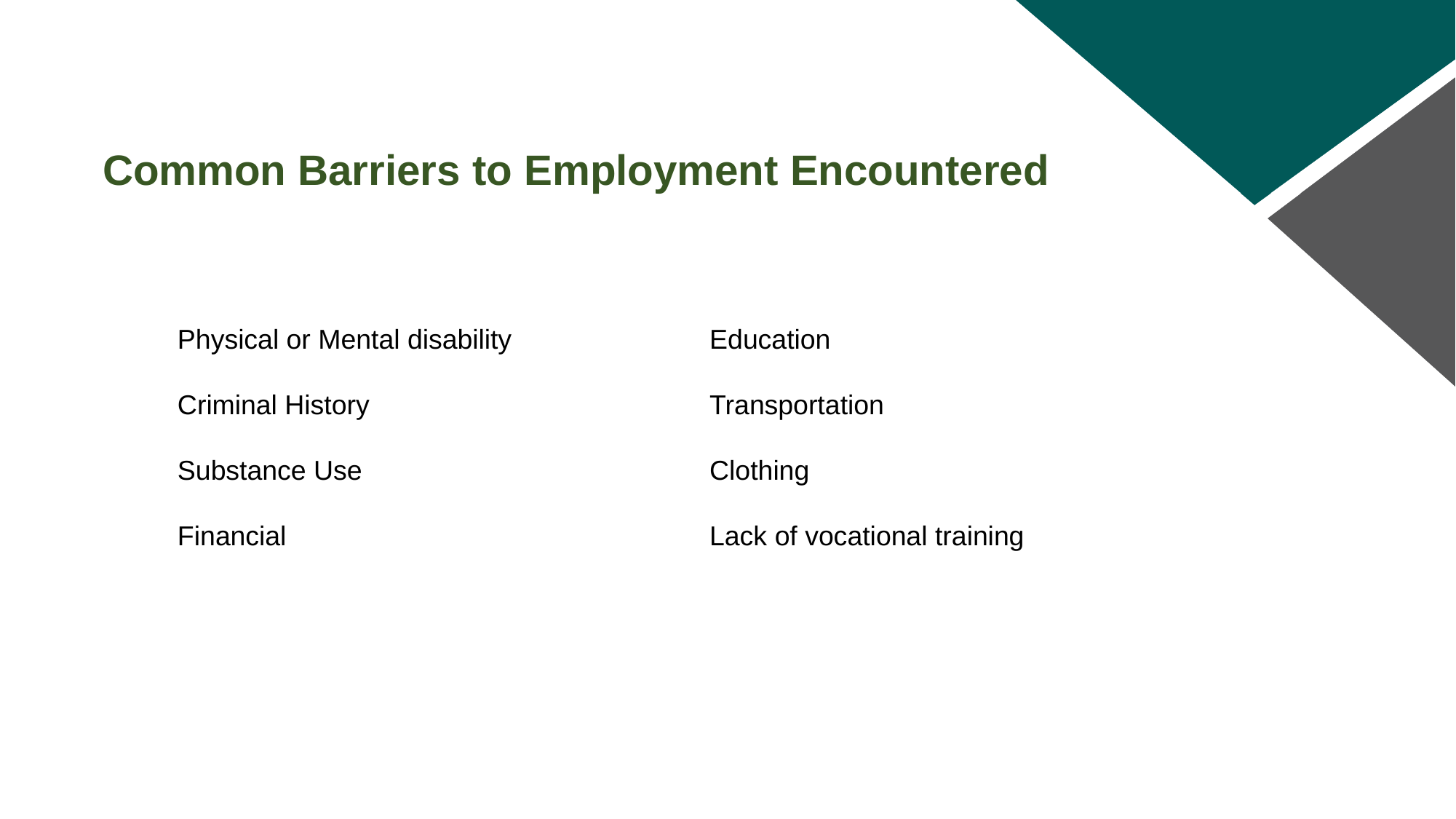

Common Barriers to Employment Encountered
Physical or Mental disability
Criminal History
Substance Use
Financial
Education
Transportation
Clothing
Lack of vocational training